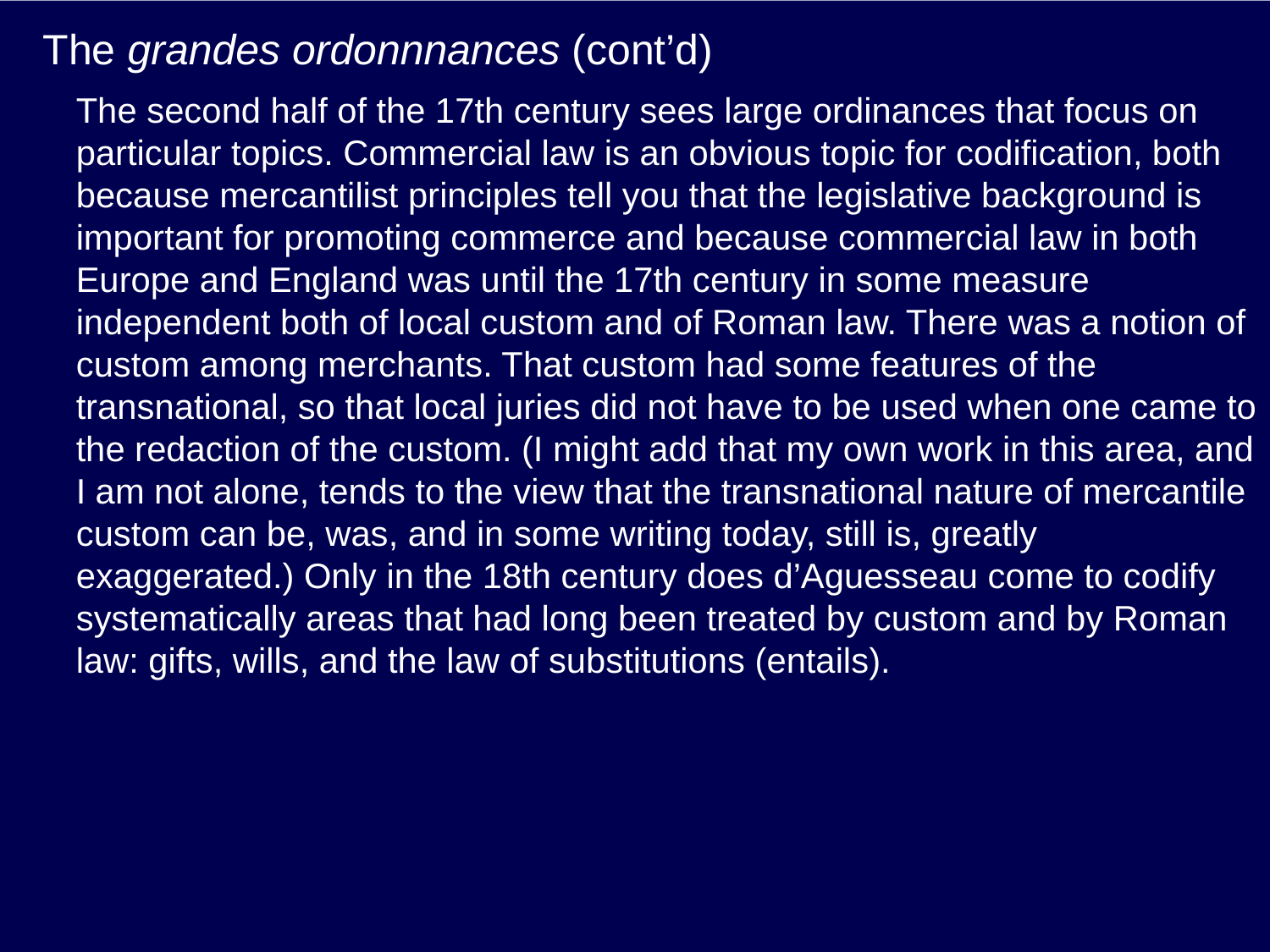

# The grandes ordonnnances (cont’d)
The second half of the 17th century sees large ordinances that focus on particular topics. Commercial law is an obvious topic for codification, both because mercantilist principles tell you that the legislative background is important for promoting commerce and because commercial law in both Europe and England was until the 17th century in some measure independent both of local custom and of Roman law. There was a notion of custom among merchants. That custom had some features of the transnational, so that local juries did not have to be used when one came to the redaction of the custom. (I might add that my own work in this area, and I am not alone, tends to the view that the transnational nature of mercantile custom can be, was, and in some writing today, still is, greatly exaggerated.) Only in the 18th century does d’Aguesseau come to codify systematically areas that had long been treated by custom and by Roman law: gifts, wills, and the law of substitutions (entails).